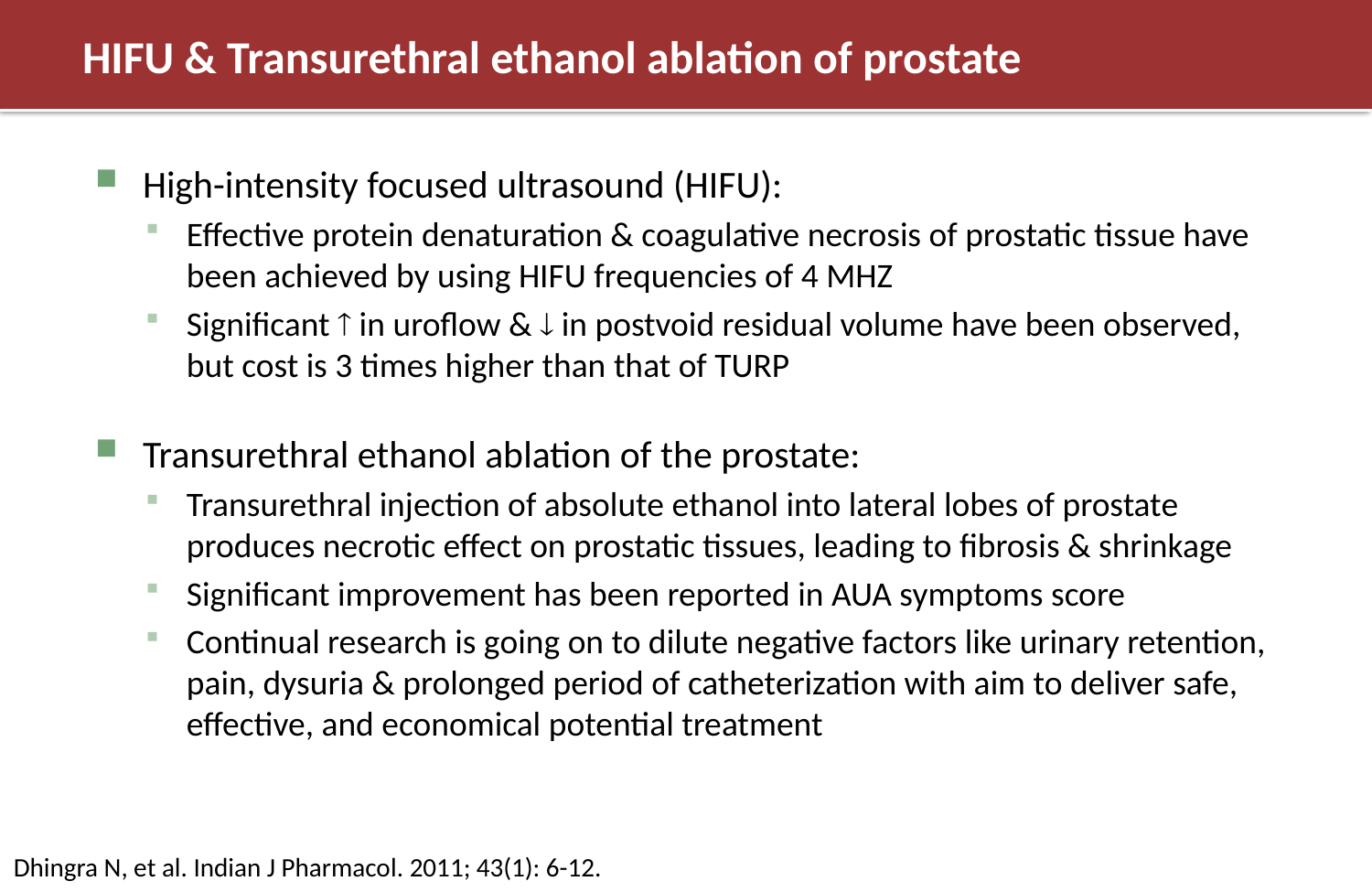

# HIFU & Transurethral ethanol ablation of prostate
High-intensity focused ultrasound (HIFU):
Effective protein denaturation & coagulative necrosis of prostatic tissue have been achieved by using HIFU frequencies of 4 MHZ
Significant ↑ in uroflow & ↓ in postvoid residual volume have been observed, but cost is 3 times higher than that of TURP

Transurethral ethanol ablation of the prostate:
Transurethral injection of absolute ethanol into lateral lobes of prostate produces necrotic effect on prostatic tissues, leading to fibrosis & shrinkage
Significant improvement has been reported in AUA symptoms score
Continual research is going on to dilute negative factors like urinary retention, pain, dysuria & prolonged period of catheterization with aim to deliver safe, effective, and economical potential treatment
Dhingra N, et al. Indian J Pharmacol. 2011; 43(1): 6-12.